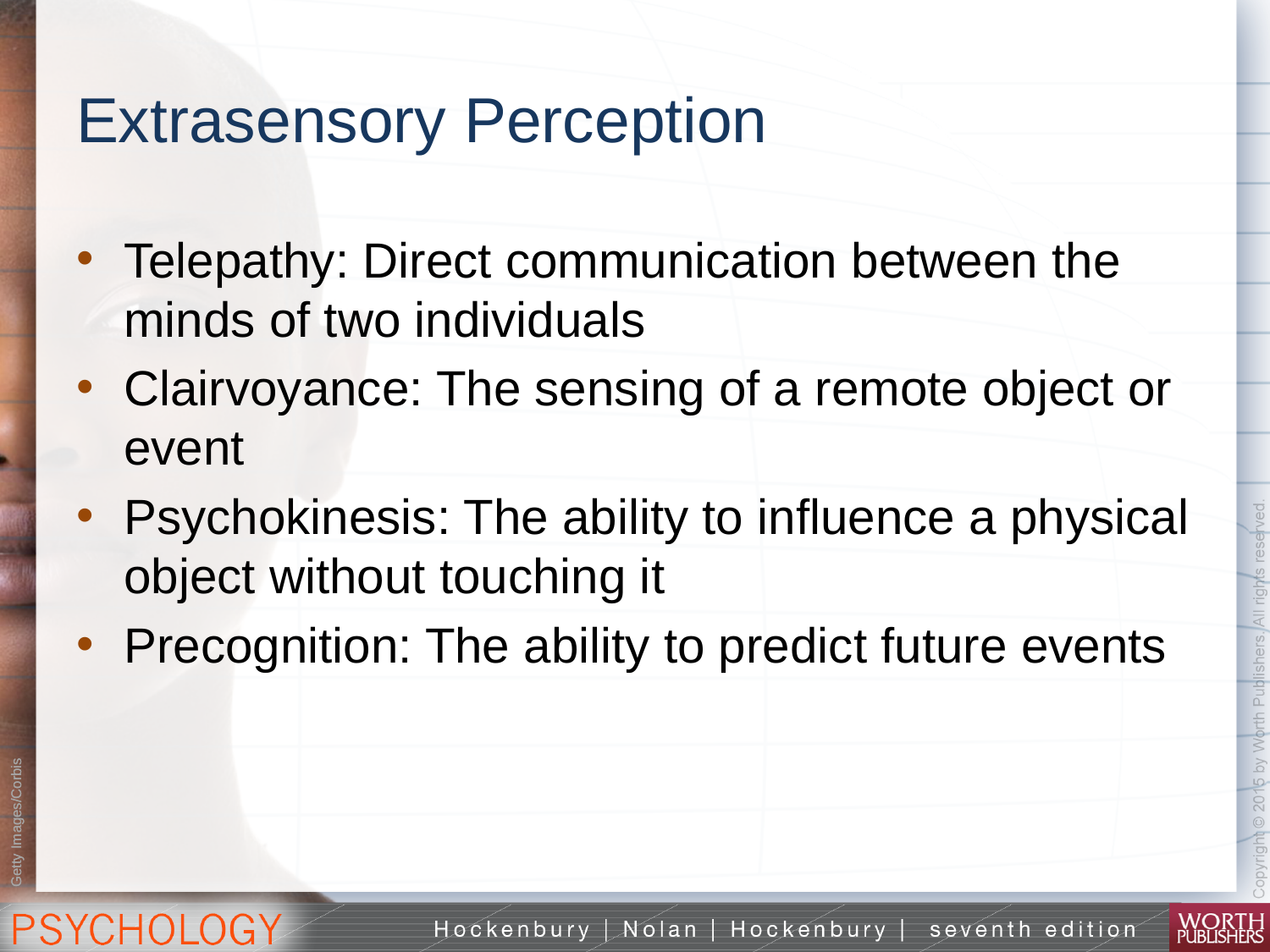

# Extrasensory Perception
Telepathy: Direct communication between the minds of two individuals
Clairvoyance: The sensing of a remote object or event
Psychokinesis: The ability to influence a physical object without touching it
Precognition: The ability to predict future events